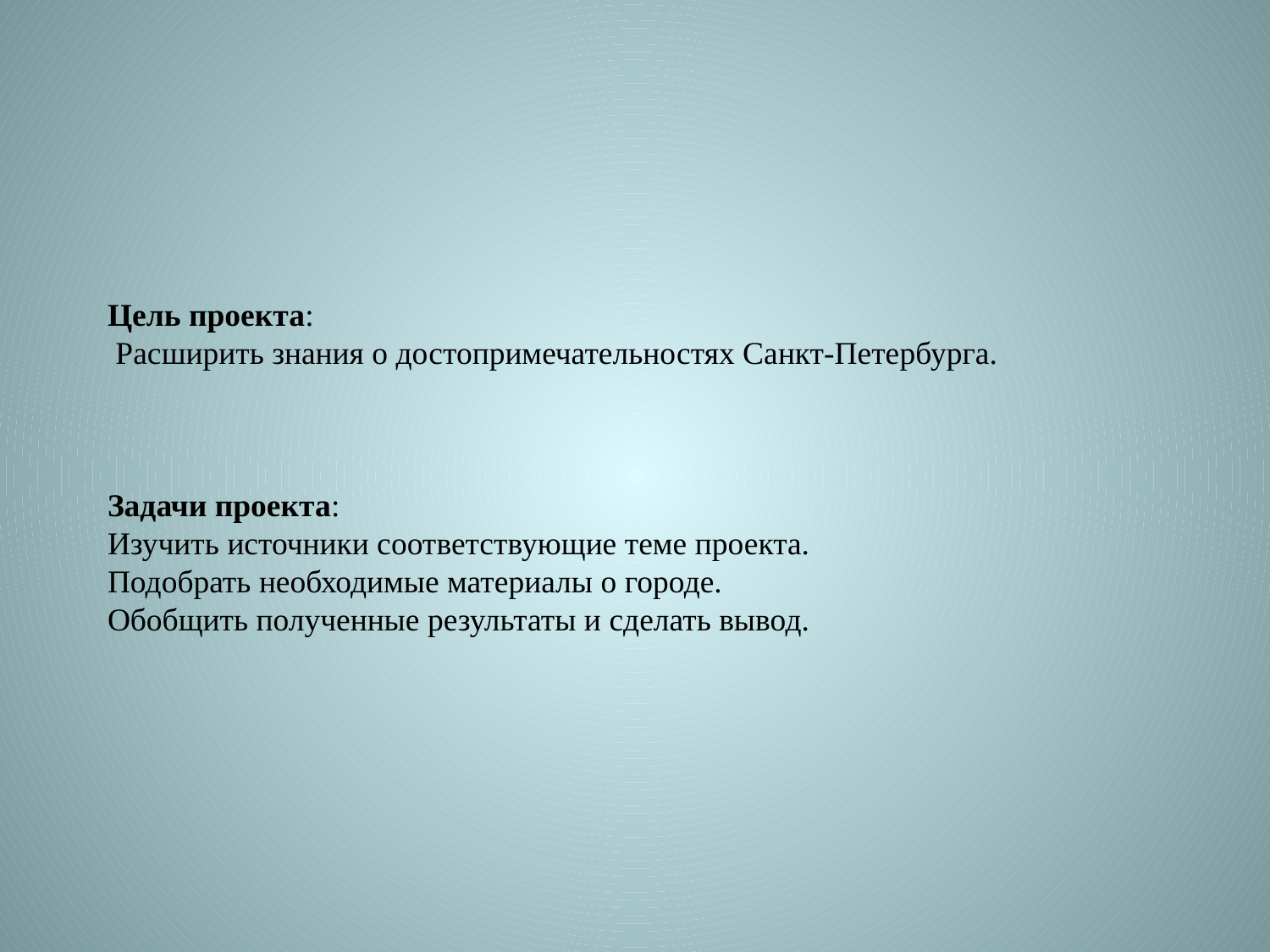

# Цель проекта: Расширить знания о достопримечательностях Санкт-Петербурга. Задачи проекта: Изучить источники соответствующие теме проекта.                               Подобрать необходимые материалы о городе. Обобщить полученные результаты и сделать вывод.